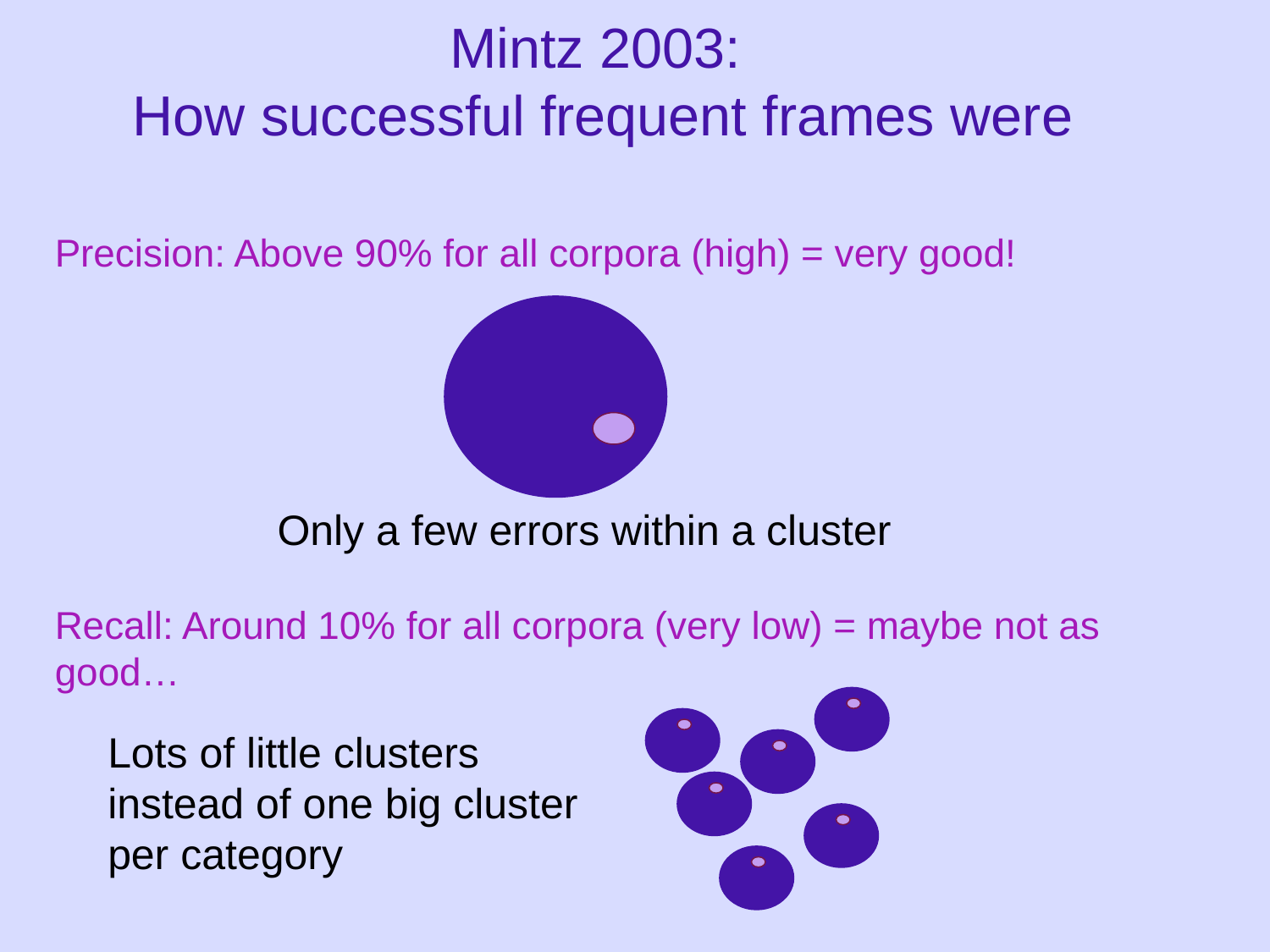

# Mintz 2003: How successful frequent frames were
Precision: Above 90% for all corpora (high) = very good!

Recall: Around 10% for all corpora (very low) = maybe not as good…

Only a few errors within a cluster

Lots of little clusters instead of one big cluster per category